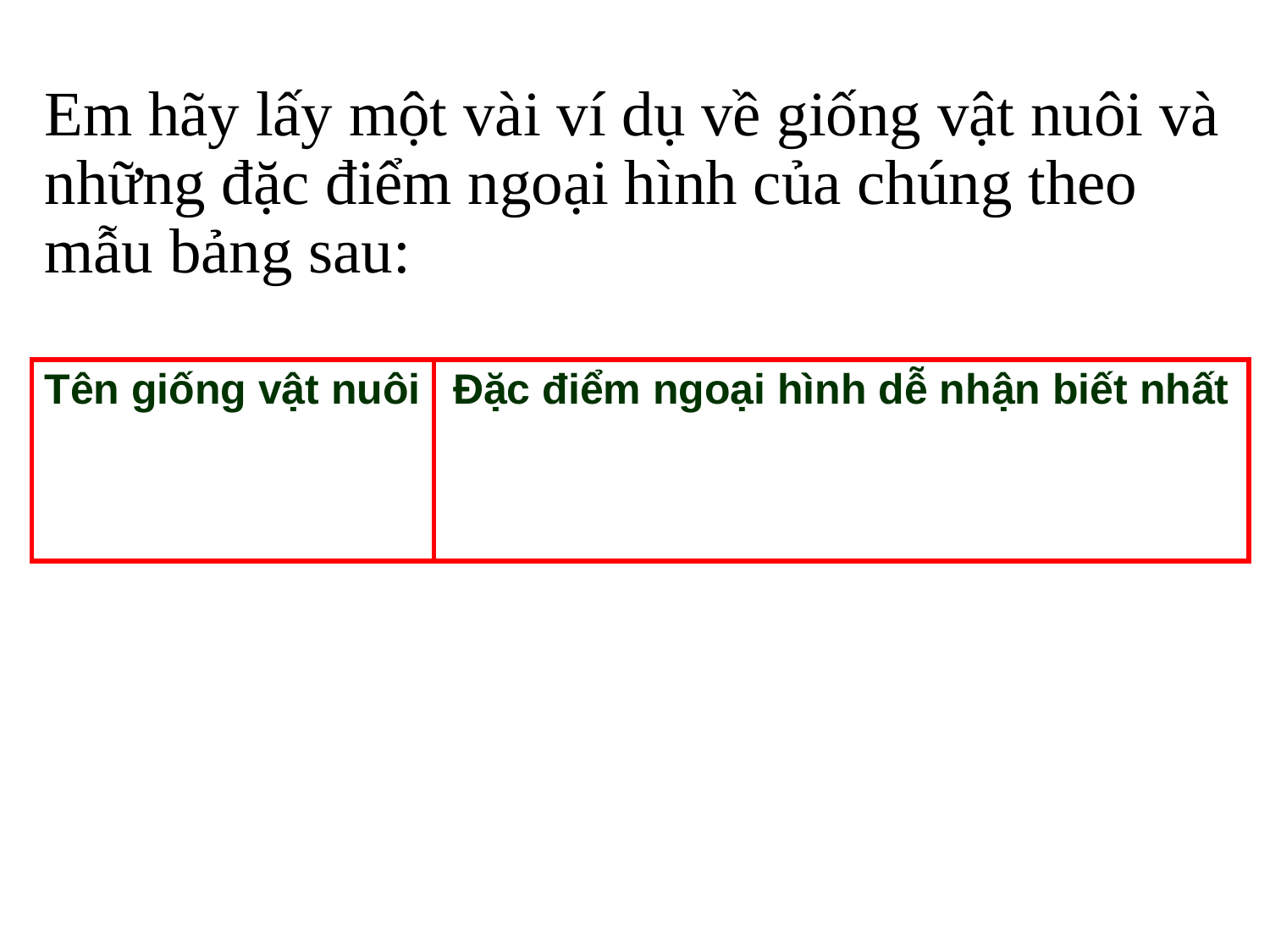

# Em hãy lấy một vài ví dụ về giống vật nuôi và những đặc điểm ngoại hình của chúng theo mẫu bảng sau:
| Tên giống vật nuôi | Đặc điểm ngoại hình dễ nhận biết nhất |
| --- | --- |